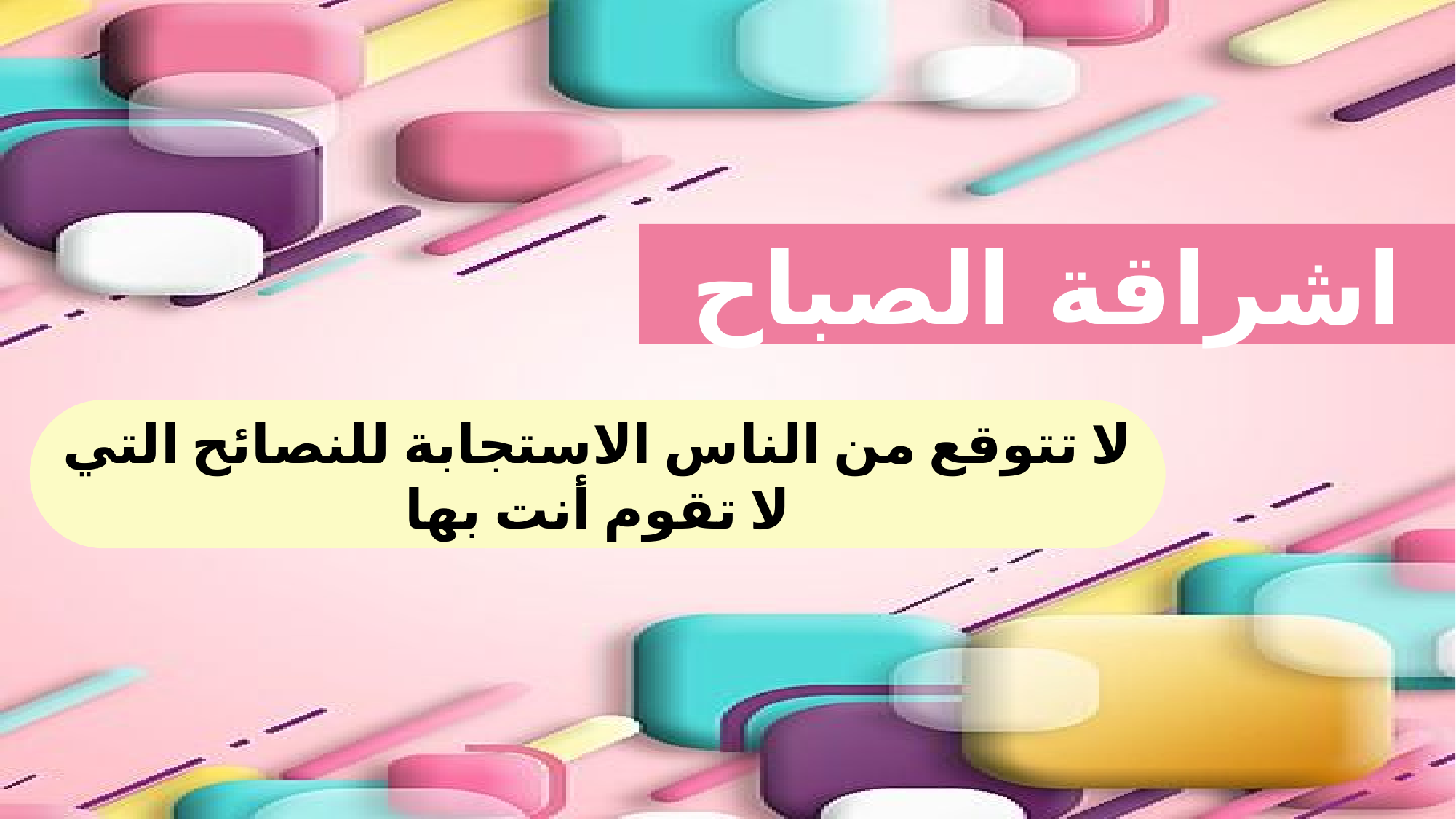

اشراقة الصباح
لا تتوقع من الناس الاستجابة للنصائح التي لا تقوم أنت بها